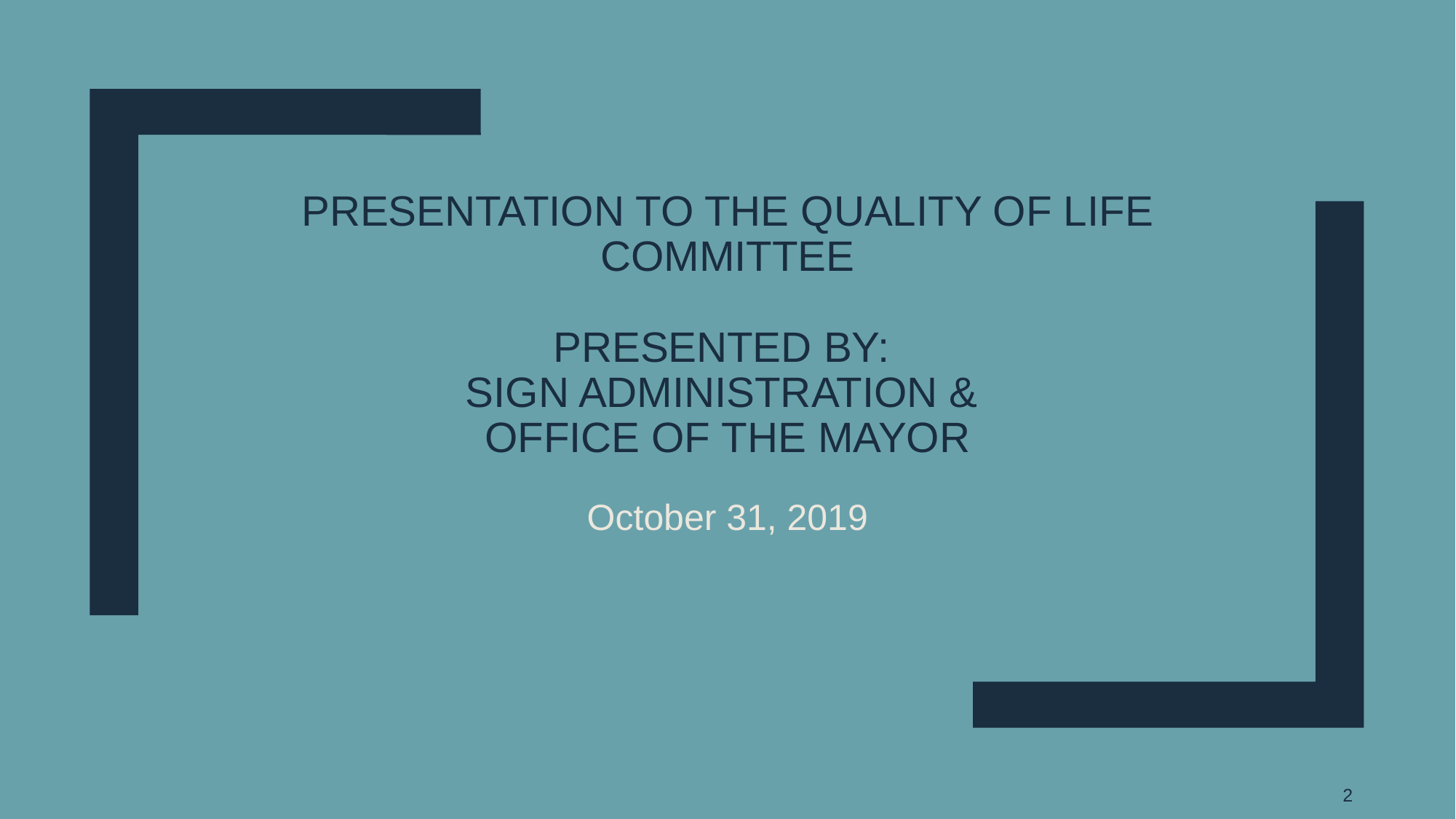

# Presentation to the Quality of Life Committee Presented by: Sign Administration & Office of the Mayor
October 31, 2019
2